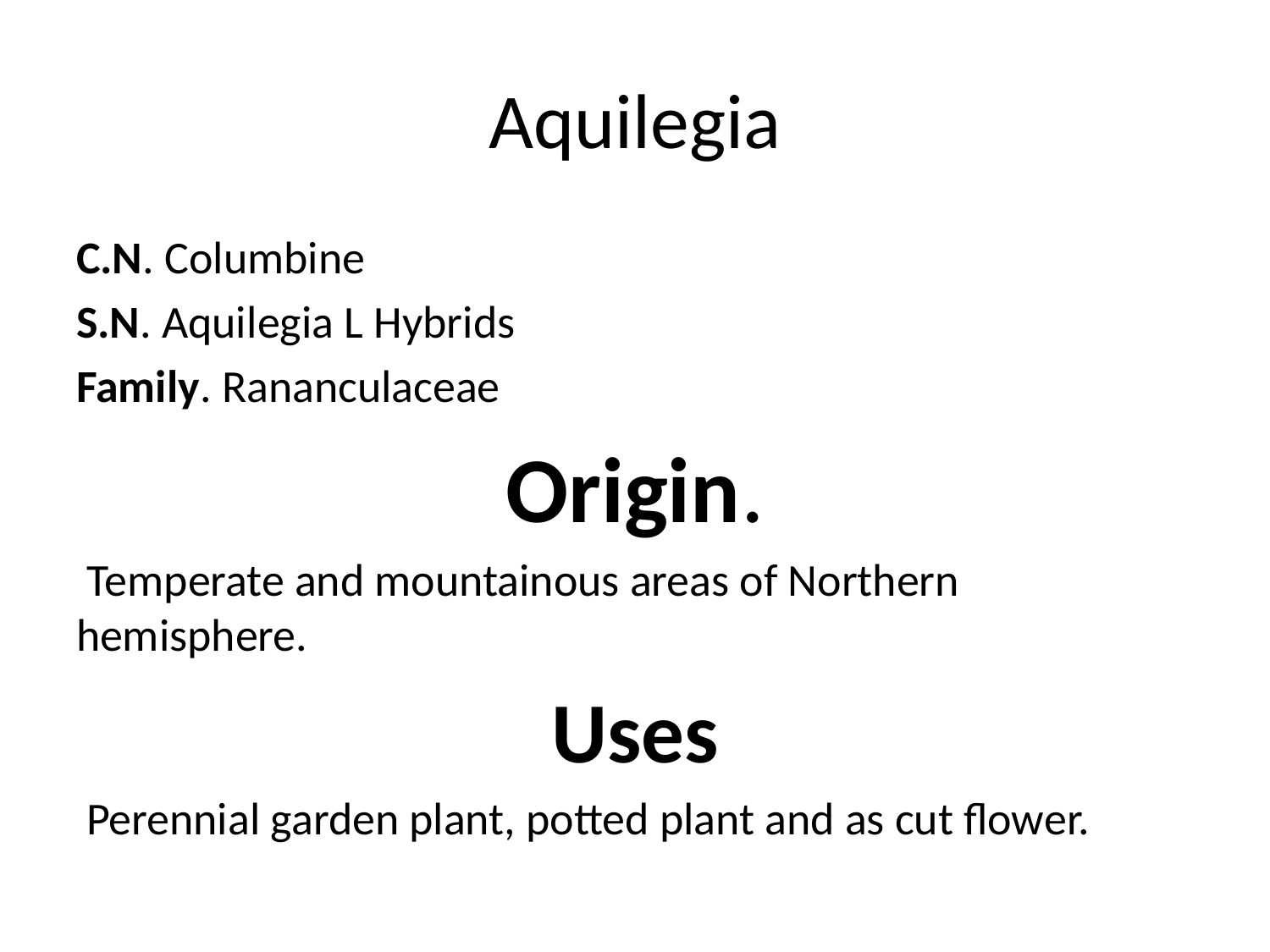

# Aquilegia
C.N. Columbine
S.N. Aquilegia L Hybrids
Family. Rananculaceae
Origin.
 Temperate and mountainous areas of Northern hemisphere.
Uses
 Perennial garden plant, potted plant and as cut flower.